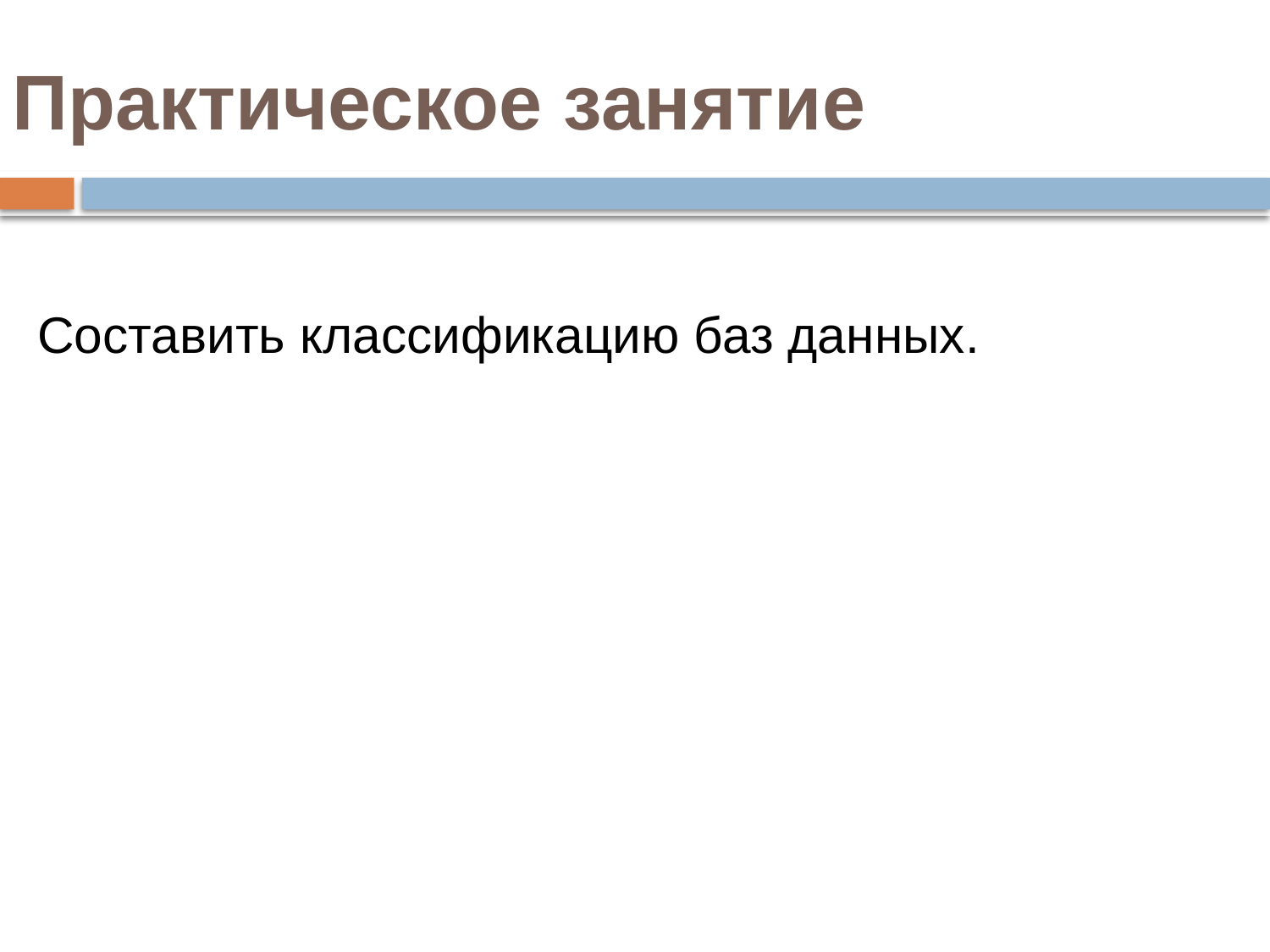

# Практическое занятие

Составить классификацию баз данных.